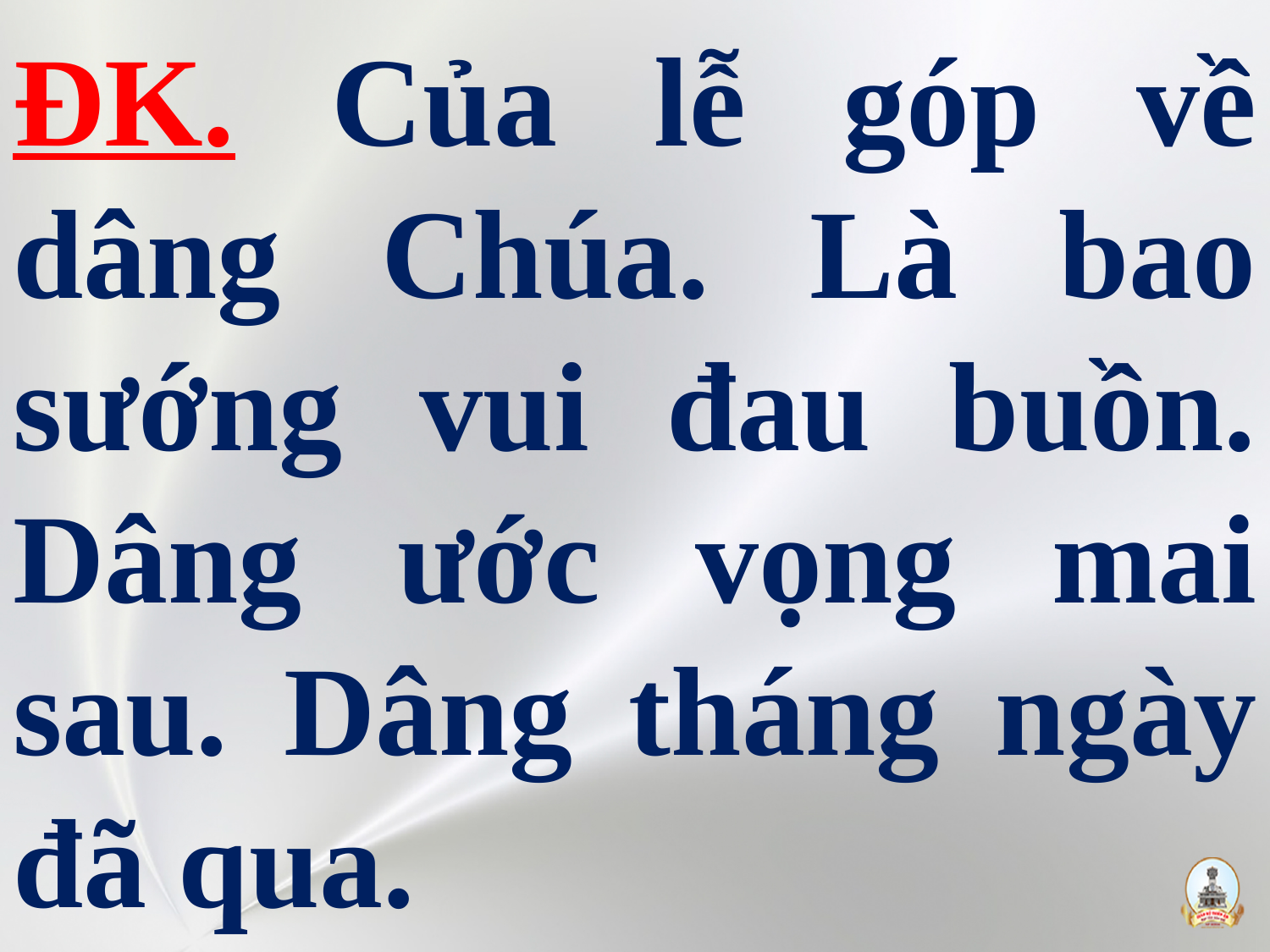

# ĐK. Của lễ góp về dâng Chúa. Là bao sướng vui đau buồn. Dâng ước vọng mai sau. Dâng tháng ngày đã qua.